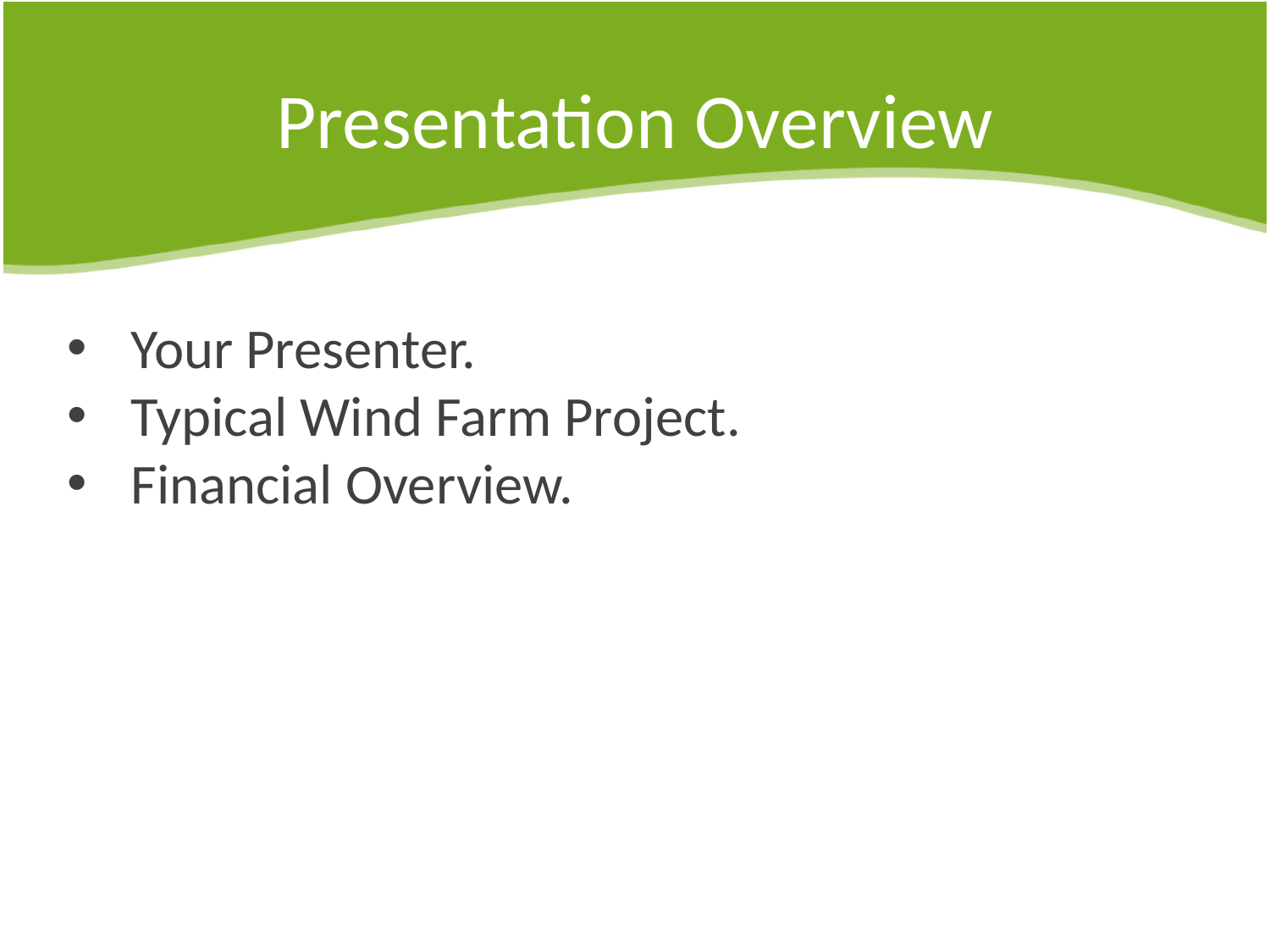

# Presentation Overview
Your Presenter.
Typical Wind Farm Project.
Financial Overview.